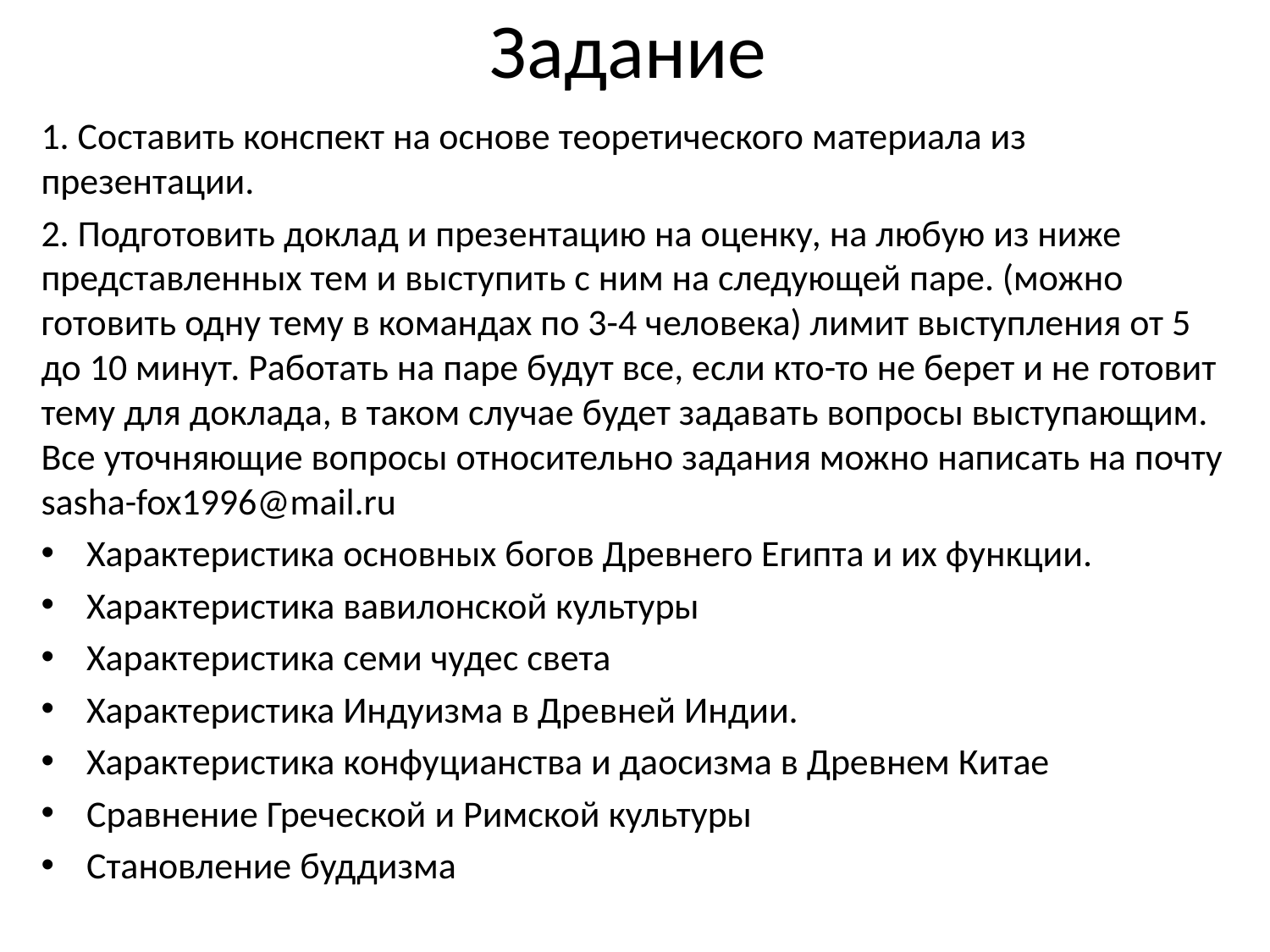

# Задание
1. Составить конспект на основе теоретического материала из презентации.
2. Подготовить доклад и презентацию на оценку, на любую из ниже представленных тем и выступить с ним на следующей паре. (можно готовить одну тему в командах по 3-4 человека) лимит выступления от 5 до 10 минут. Работать на паре будут все, если кто-то не берет и не готовит тему для доклада, в таком случае будет задавать вопросы выступающим. Все уточняющие вопросы относительно задания можно написать на почту sasha-fox1996@mail.ru
Характеристика основных богов Древнего Египта и их функции.
Характеристика вавилонской культуры
Характеристика семи чудес света
Характеристика Индуизма в Древней Индии.
Характеристика конфуцианства и даосизма в Древнем Китае
Сравнение Греческой и Римской культуры
Становление буддизма